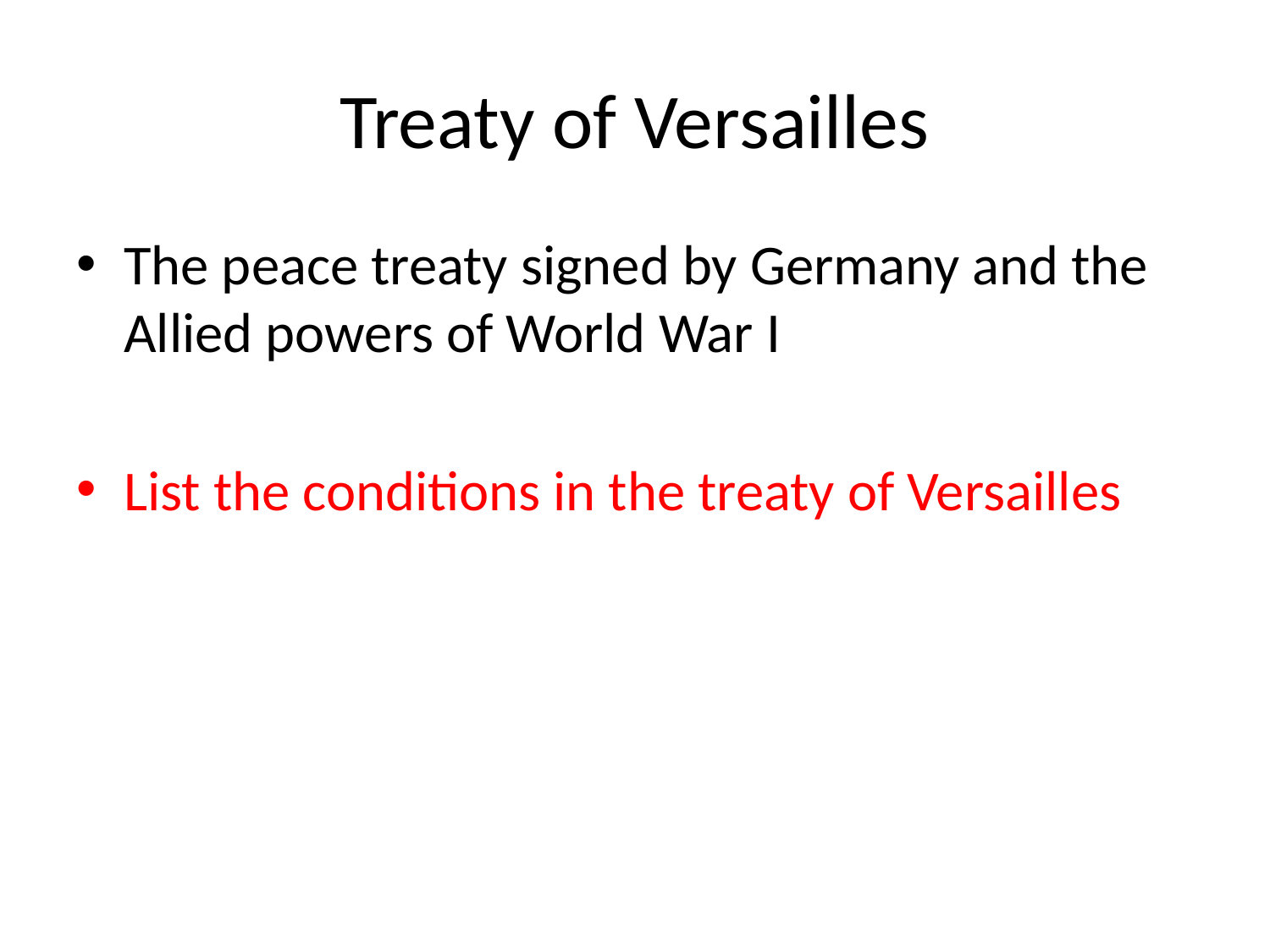

# Treaty of Versailles
The peace treaty signed by Germany and the Allied powers of World War I

List the conditions in the treaty of Versailles